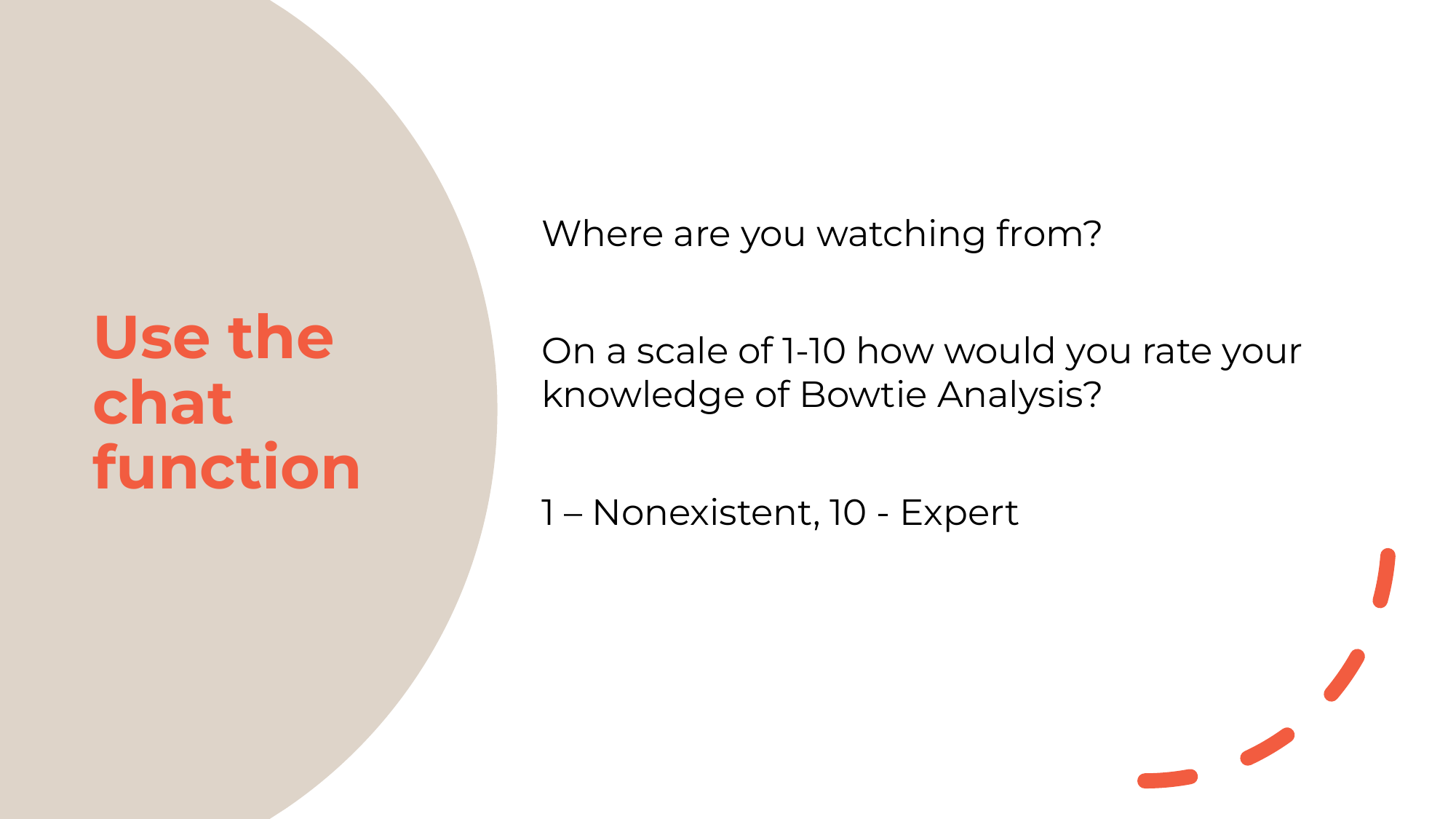

Where are you watching from?

On a scale of 1-10 how would you rate your knowledge of Bowtie Analysis?

1 – Nonexistent, 10 - Expert

# Use the chat function